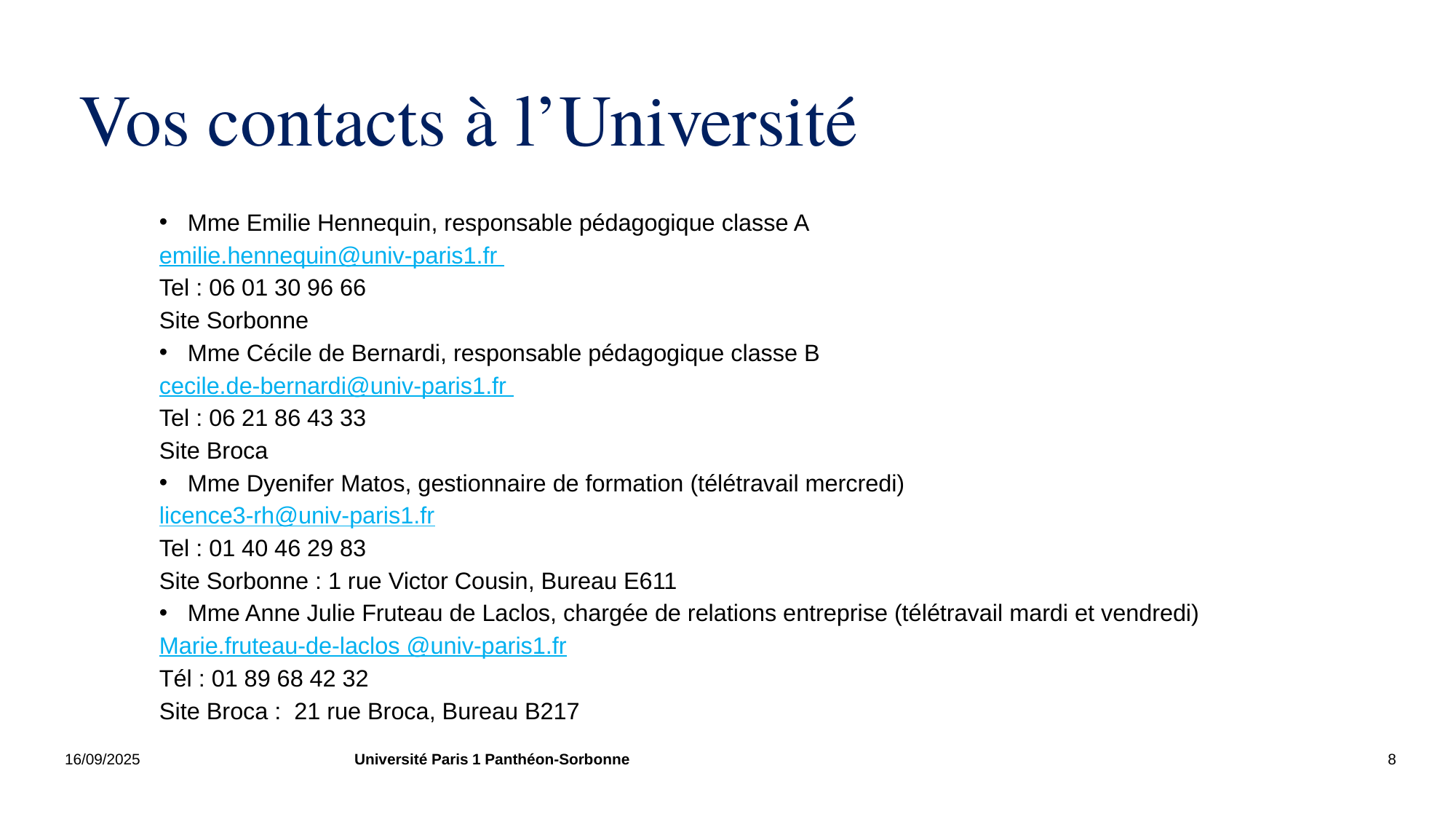

# Vos contacts à l’Université

Mme Emilie Hennequin, responsable pédagogique classe A
emilie.hennequin@univ-paris1.fr
Tel : 06 01 30 96 66
Site Sorbonne
Mme Cécile de Bernardi, responsable pédagogique classe B
cecile.de-bernardi@univ-paris1.fr
Tel : 06 21 86 43 33
Site Broca
Mme Dyenifer Matos, gestionnaire de formation (télétravail mercredi)
licence3-rh@univ-paris1.fr
Tel : 01 40 46 29 83
Site Sorbonne : 1 rue Victor Cousin, Bureau E611
Mme Anne Julie Fruteau de Laclos, chargée de relations entreprise (télétravail mardi et vendredi)
Marie.fruteau-de-laclos @univ-paris1.fr
Tél : 01 89 68 42 32
Site Broca :  21 rue Broca, Bureau B217